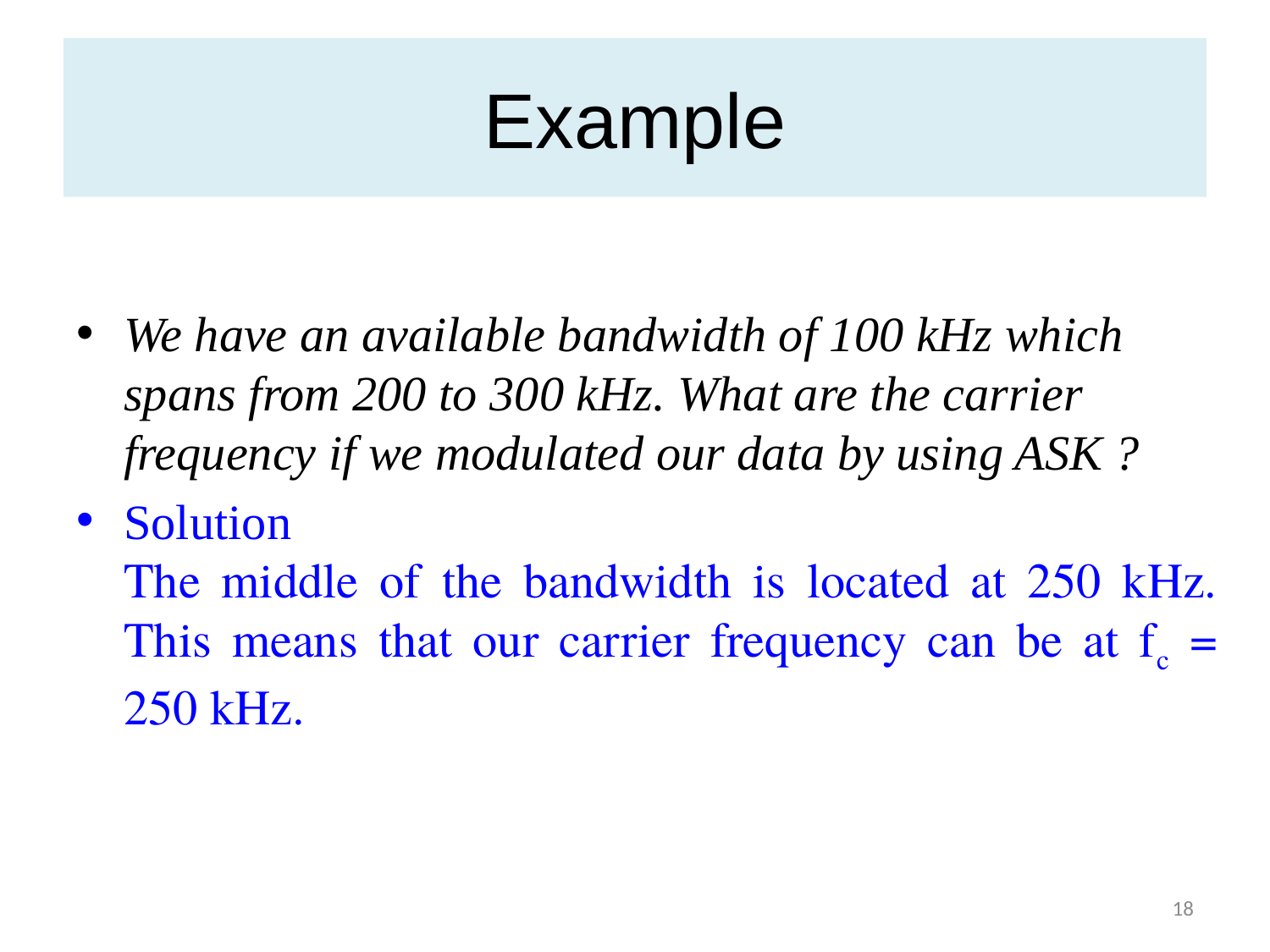

# Example
We have an available bandwidth of 100 kHz which spans from 200 to 300 kHz. What are the carrier frequency if we modulated our data by using ASK ?
Solution
The middle of the bandwidth is located at 250 kHz. This means that our carrier frequency can be at fc = 250 kHz.

18